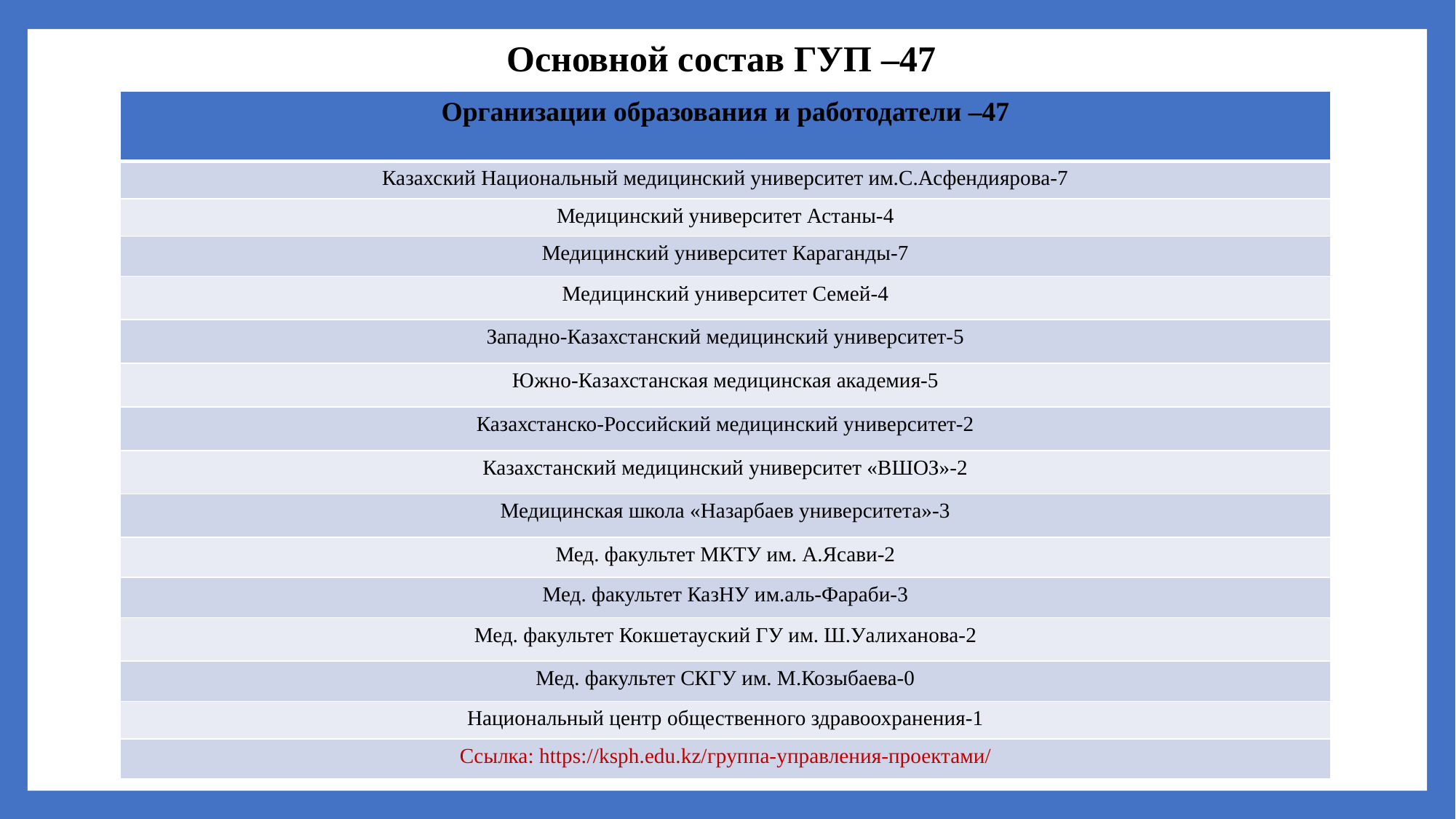

# Основной состав ГУП –47
| Организации образования и работодатели –47 |
| --- |
| Казахский Национальный медицинский университет им.С.Асфендиярова-7 |
| Медицинский университет Астаны-4 |
| Медицинский университет Караганды-7 |
| Медицинский университет Семей-4 |
| Западно-Казахстанский медицинский университет-5 |
| Южно-Казахстанская медицинская академия-5 |
| Казахстанско-Российский медицинский университет-2 |
| Казахстанский медицинский университет «ВШОЗ»-2 |
| Медицинская школа «Назарбаев университета»-3 |
| Мед. факультет МКТУ им. А.Ясави-2 |
| Мед. факультет КазНУ им.аль-Фараби-3 |
| Мед. факультет Кокшетауский ГУ им. Ш.Уалиханова-2 |
| Мед. факультет СКГУ им. М.Козыбаева-0 |
| Национальный центр общественного здравоохранения-1 |
| Ссылка: https://ksph.edu.kz/группа-управления-проектами/ |